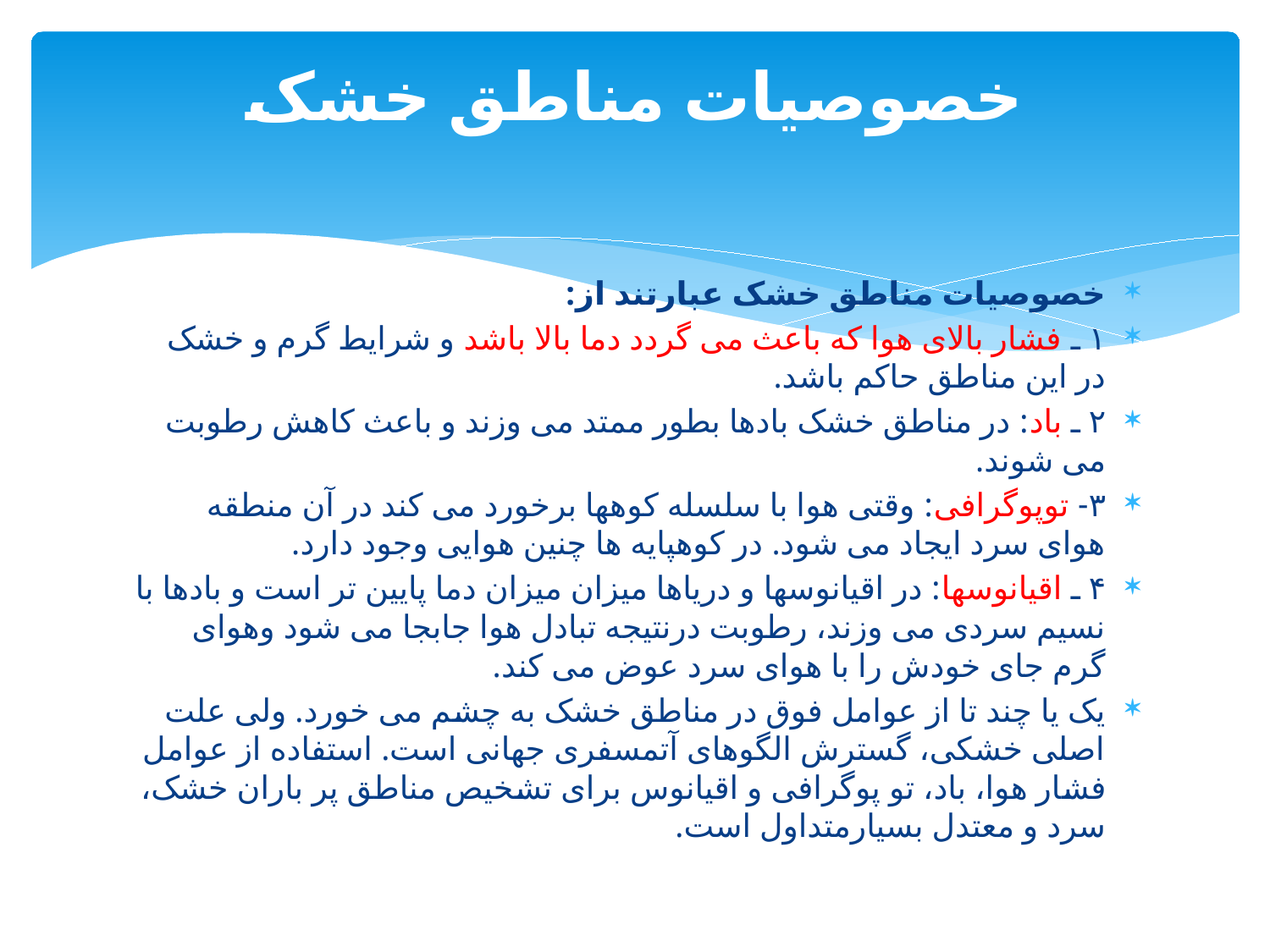

# خصوصیات مناطق خشک
خصوصیات مناطق خشک عبارتند از:
١ ـ فشار بالای هوا که باعث می گردد دما بالا باشد و شرایط گرم و خشک در این مناطق حاکم باشد.
٢ ـ باد: در مناطق خشک بادها بطور ممتد می وزند و باعث کاهش رطوبت می شوند.
٣- توپوگرافی: وقتی هوا با سلسله کوهها برخورد می کند در آن منطقه هوای سرد ایجاد می شود. در کوهپایه ها چنین هوایی وجود دارد.
۴ ـ اقیانوسها: در اقیانوسها و دریاها میزان میزان دما پایین تر است و بادها با نسیم سردی می وزند، رطوبت درنتیجه تبادل هوا جابجا می شود وهوای گرم جای خودش را با هوای سرد عوض می کند.
یک یا چند تا از عوامل فوق در مناطق خشک به چشم می خورد. ولی علت اصلی خشکی، گسترش الگوهای آتمسفری جهانی است. استفاده از عوامل فشار هوا، باد، تو پوگرافی و اقیانوس برای تشخیص مناطق پر باران خشک، سرد و معتدل بسیارمتداول است.